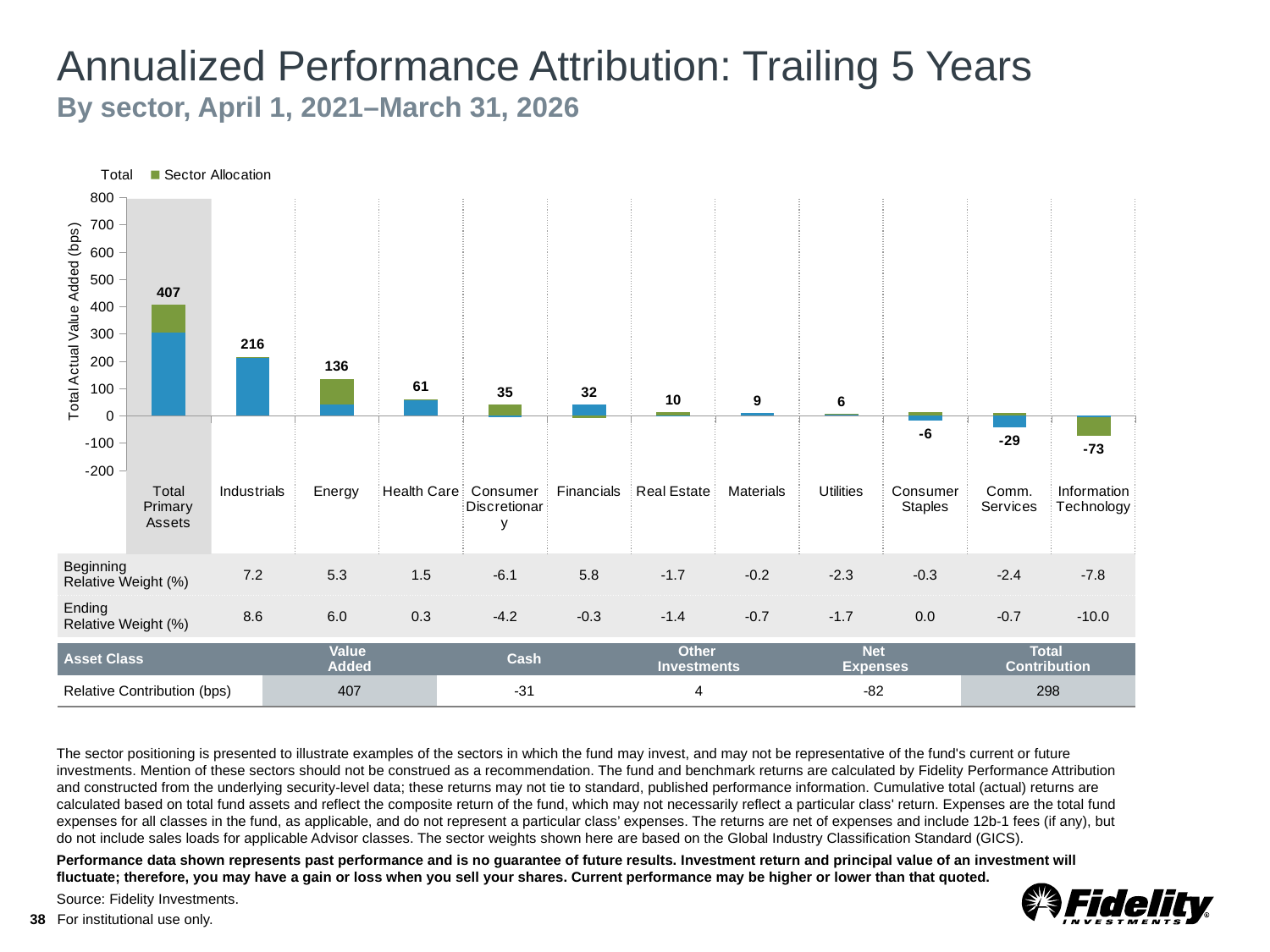

# Annualized Performance Attribution: Trailing 5 Years By sector, April 1, 2021–March 31, 2026

### Chart

| Category | Stock Selection | Sector Allocation | Total |
|---|---|---|---|
| Total Primary Assets | 306.0 | 101.0 | 407.0 |
| Industrials | 213.0 | 3.0 | 216.0 |
| Energy | 43.0 | 93.0 | 136.0 |
| Health Care | 59.0 | 2.0 | 61.0 |
| Consumer Discretionary | -6.0 | 41.0 | 35.0 |
| Financials | 41.0 | -9.0 | 32.0 |
| Real Estate | -2.0 | 13.0 | 10.0 |
| Materials | 9.0 | 0.0 | 9.0 |
| Utilities | 3.0 | 3.0 | 6.0 |
| Consumer Staples | -18.0 | 13.0 | -6.0 |
| Comm. Services | -41.0 | 12.0 | -29.0 |
| Information Technology | -4.0 | -70.0 | -73.0 |
|  |  |  |  |  |  |  |  |  |  |  |  |
| --- | --- | --- | --- | --- | --- | --- | --- | --- | --- | --- | --- |
| Beginning Relative Weight (%) | 7.2 | 5.3 | 1.5 | -6.1 | 5.8 | -1.7 | -0.2 | -2.3 | -0.3 | -2.4 | -7.8 |
| Ending Relative Weight (%) | 8.6 | 6.0 | 0.3 | -4.2 | -0.3 | -1.4 | -0.7 | -1.7 | 0.0 | -0.7 | -10.0 |

| Asset Class | Value Added | Cash | Other Investments | Net Expenses | Total Contribution |
| --- | --- | --- | --- | --- | --- |
| Relative Contribution (bps) | 407 | -31 | 4 | -82 | 298 |
The sector positioning is presented to illustrate examples of the sectors in which the fund may invest, and may not be representative of the fund's current or future investments. Mention of these sectors should not be construed as a recommendation. The fund and benchmark returns are calculated by Fidelity Performance Attribution and constructed from the underlying security-level data; these returns may not tie to standard, published performance information. Cumulative total (actual) returns are calculated based on total fund assets and reflect the composite return of the fund, which may not necessarily reflect a particular class' return. Expenses are the total fund expenses for all classes in the fund, as applicable, and do not represent a particular class’ expenses. The returns are net of expenses and include 12b-1 fees (if any), but do not include sales loads for applicable Advisor classes. The sector weights shown here are based on the Global Industry Classification Standard (GICS).
Performance data shown represents past performance and is no guarantee of future results. Investment return and principal value of an investment will fluctuate; therefore, you may have a gain or loss when you sell your shares. Current performance may be higher or lower than that quoted.
Source: Fidelity Investments.
38
For institutional use only.